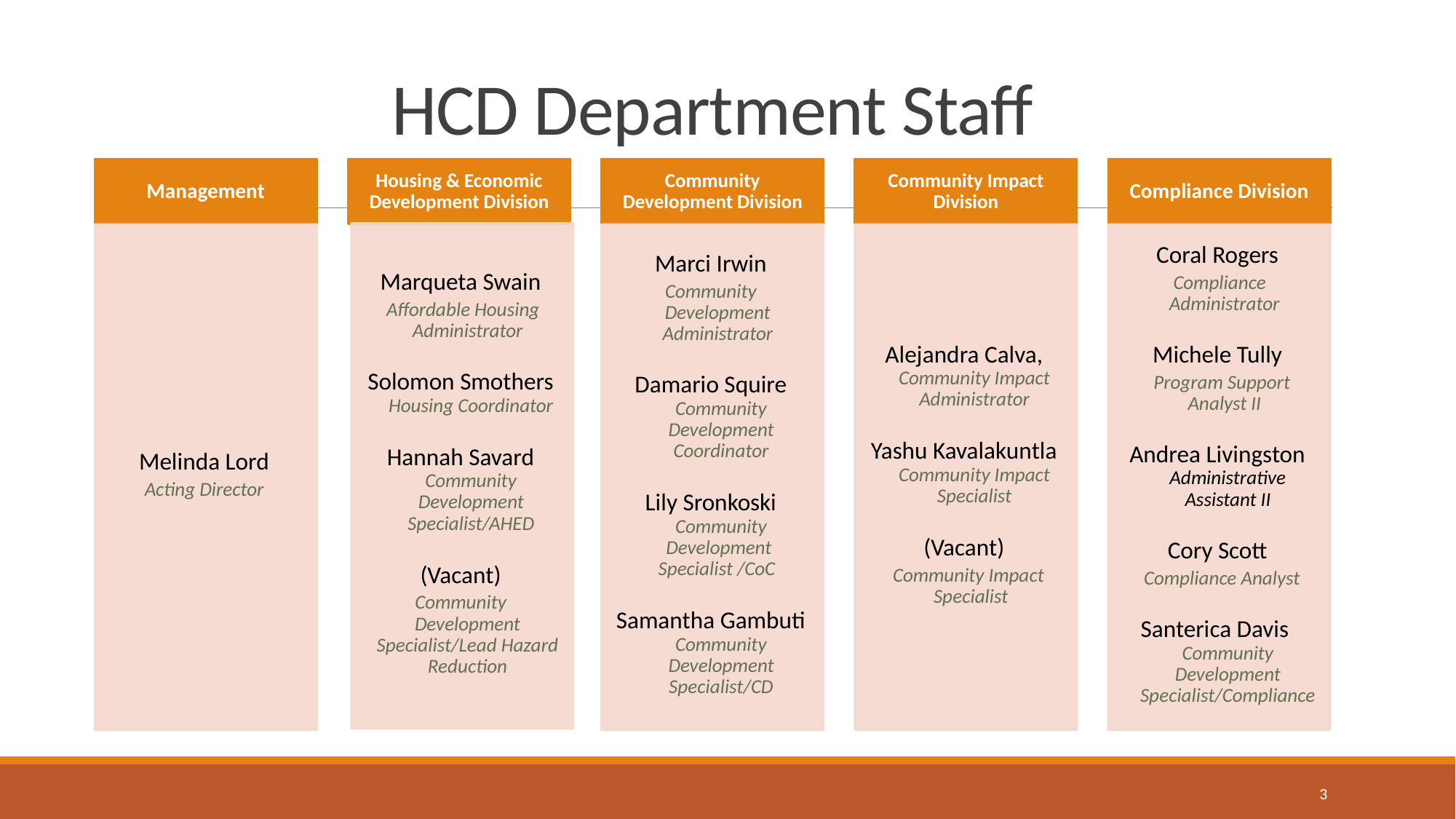

# HCD Department Staff
Management
Melinda Lord
Acting Director
Housing & Economic Development Division
Marqueta Swain
 Affordable Housing Administrator

Solomon Smothers Housing Coordinator

Hannah Savard Community Development Specialist/AHED

(Vacant)
Community Development Specialist/Lead Hazard Reduction
Community Development Division
Marci Irwin
Community Development Administrator

Damario Squire Community Development Coordinator

Lily Sronkoski Community Development  Specialist /CoC

Samantha Gambuti Community Development Specialist/CD
Community Impact Division
Alejandra Calva, Community Impact Administrator

Yashu Kavalakuntla Community Impact Specialist

(Vacant)
  Community Impact Specialist
Compliance Division
Coral Rogers
 Compliance Administrator

Michele Tully
  Program Support Analyst II

Andrea Livingston Administrative Assistant II

Cory Scott
  Compliance Analyst

Santerica Davis  Community Development Specialist/Compliance

3